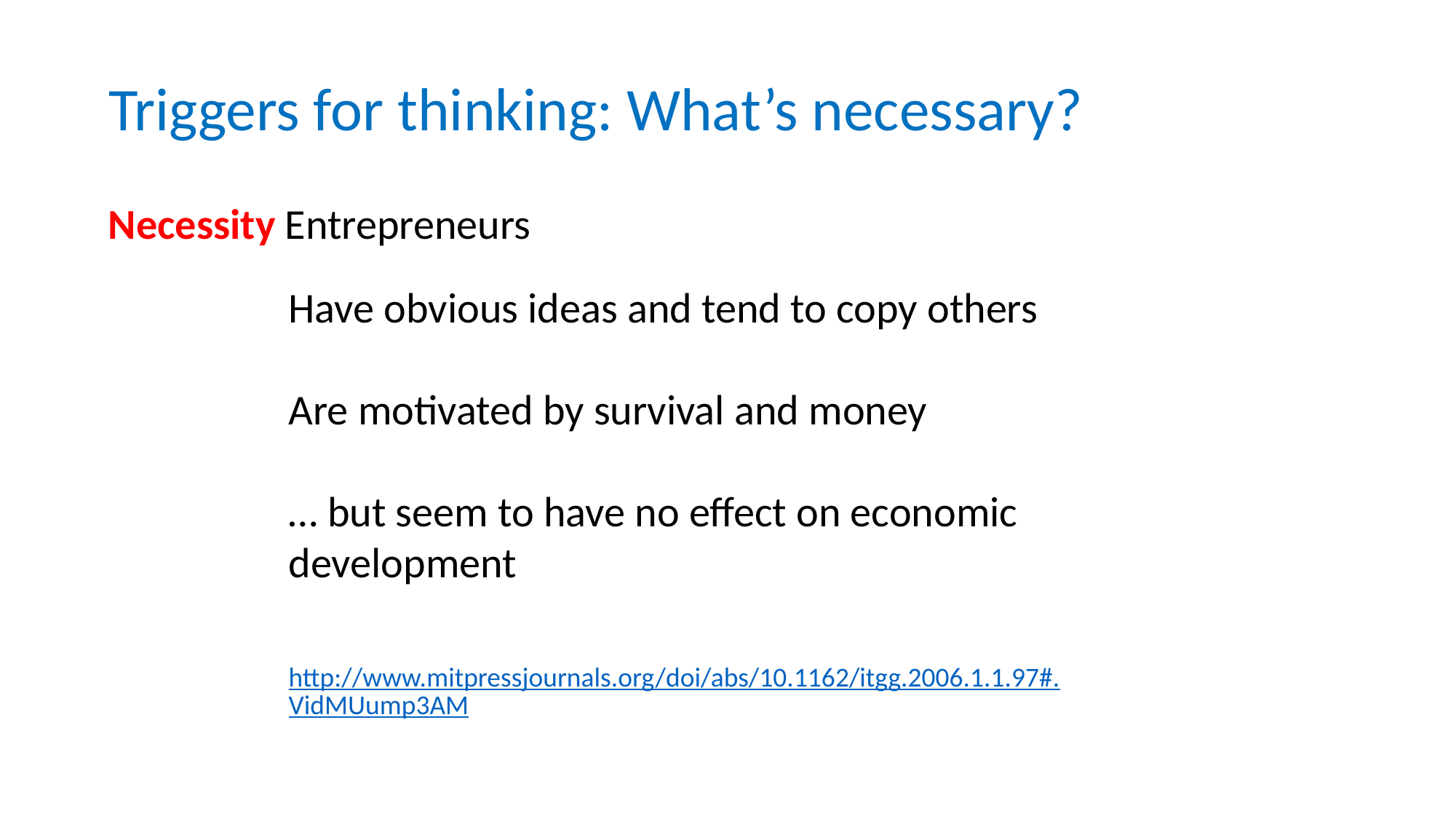

# Triggers for thinking: What’s necessary?
Necessity Entrepreneurs
Have obvious ideas and tend to copy others

Are motivated by survival and money

… but seem to have no effect on economic development

http://www.mitpressjournals.org/doi/abs/10.1162/itgg.2006.1.1.97#.VidMUump3AM